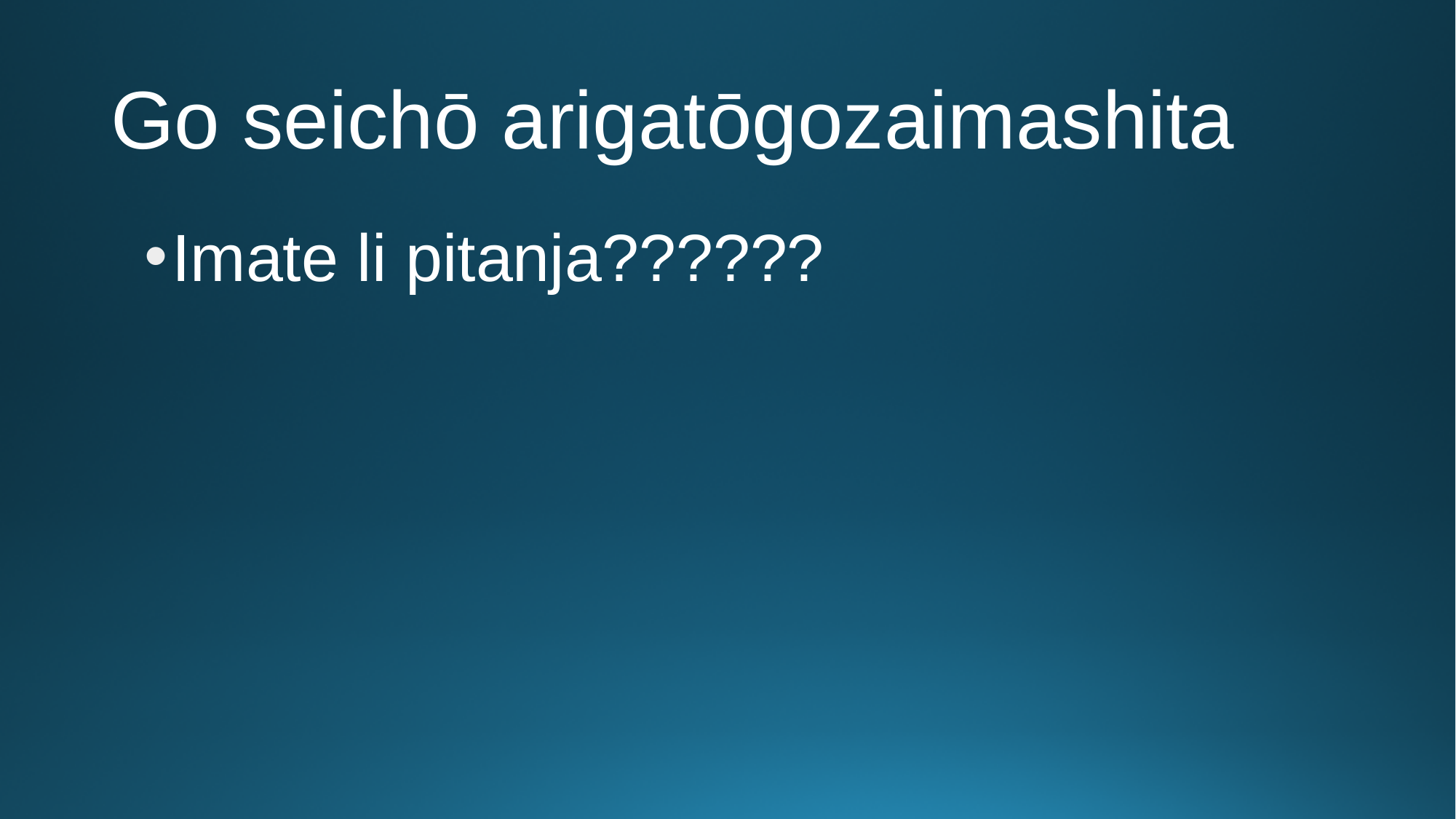

# Go seichō arigatōgozaimashita
Imate li pitanja??????